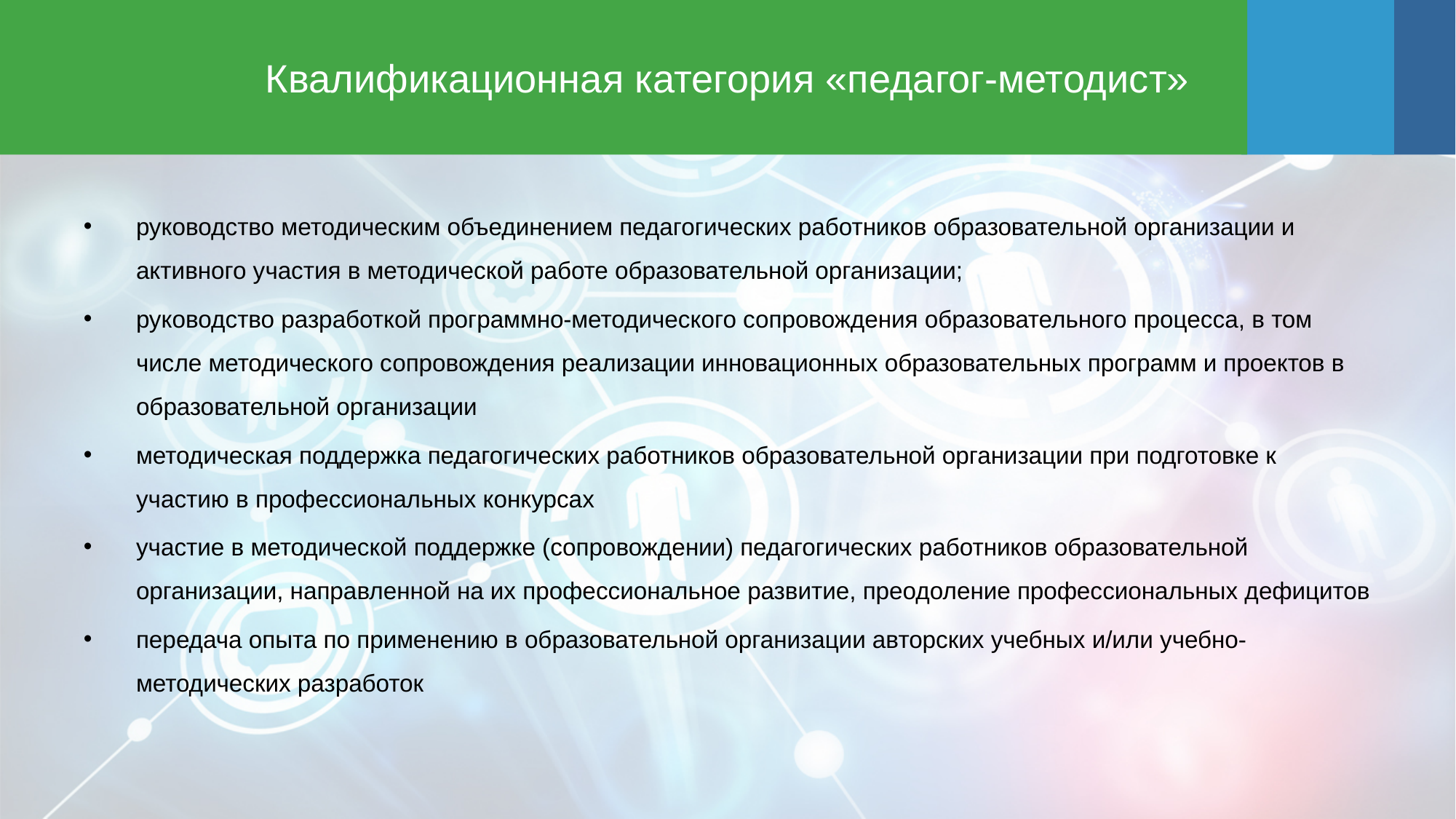

# Квалификационная категория «педагог-методист»
руководство методическим объединением педагогических работников образовательной организации и активного участия в методической работе образовательной организации;
руководство разработкой программно-методического сопровождения образовательного процесса, в том числе методического сопровождения реализации инновационных образовательных программ и проектов в образовательной организации
методическая поддержка педагогических работников образовательной организации при подготовке к участию в профессиональных конкурсах
участие в методической поддержке (сопровождении) педагогических работников образовательной организации, направленной на их профессиональное развитие, преодоление профессиональных дефицитов
передача опыта по применению в образовательной организации авторских учебных и/или учебно-методических разработок